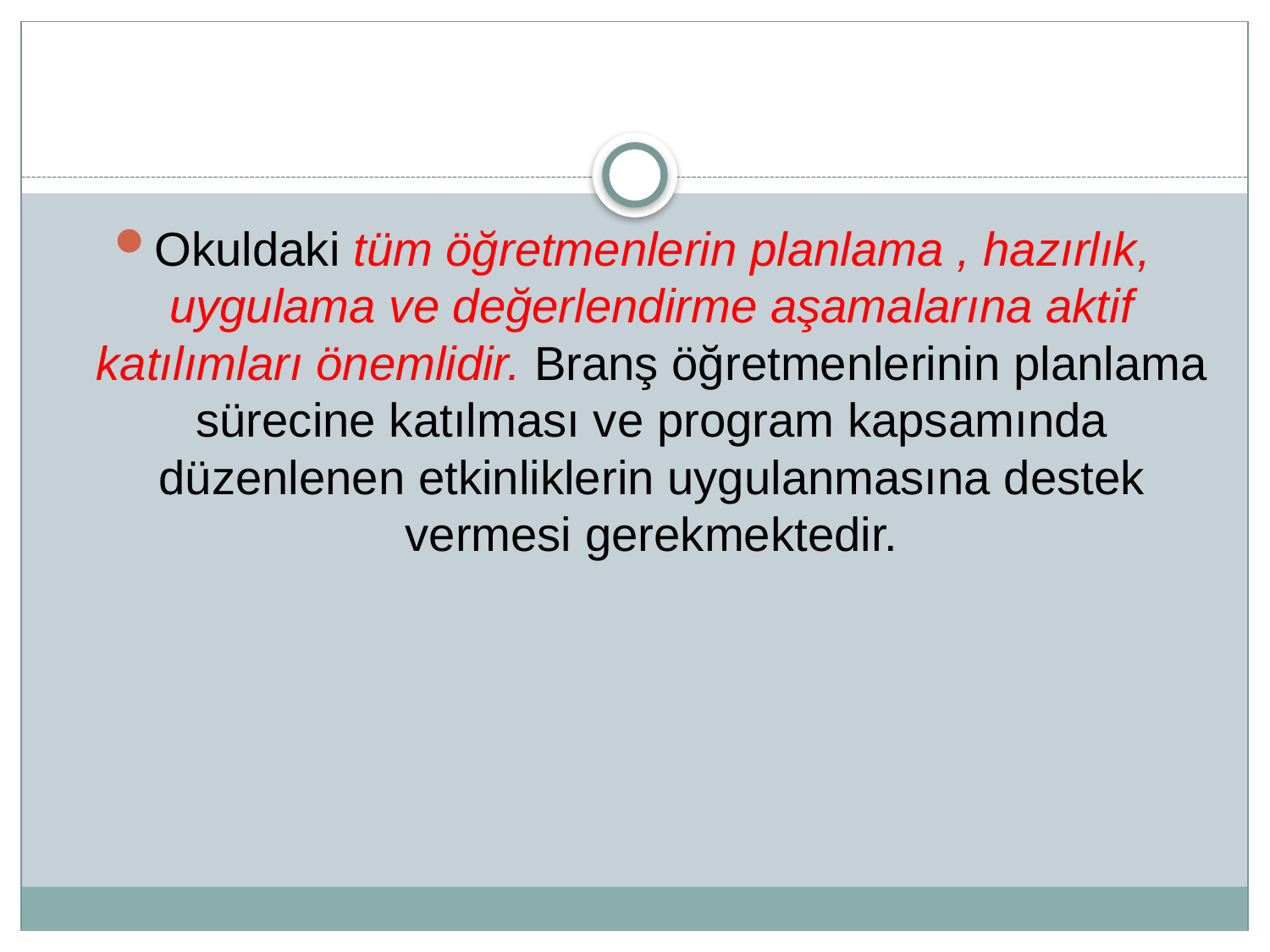

Okuldaki tüm öğretmenlerin planlama , hazırlık, uygulama ve değerlendirme aşamalarına aktif katılımları önemlidir. Branş öğretmenlerinin planlama sürecine katılması ve program kapsamında düzenlenen etkinliklerin uygulanmasına destek vermesi gerekmektedir.